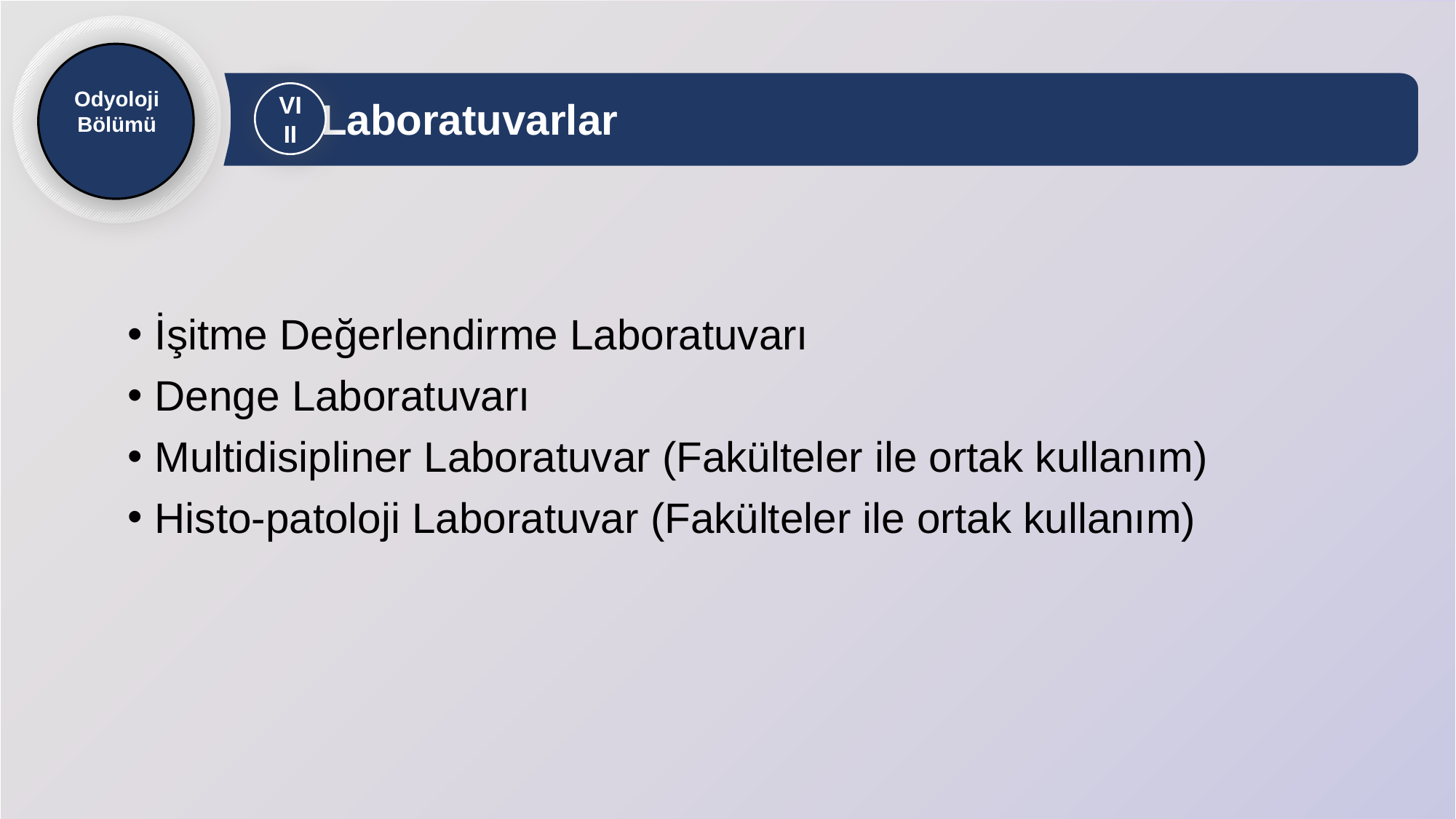

Odyoloji Bölümü

Laboratuvarlar
VIII
İşitme Değerlendirme Laboratuvarı
Denge Laboratuvarı
Multidisipliner Laboratuvar (Fakülteler ile ortak kullanım)
Histo-patoloji Laboratuvar (Fakülteler ile ortak kullanım)